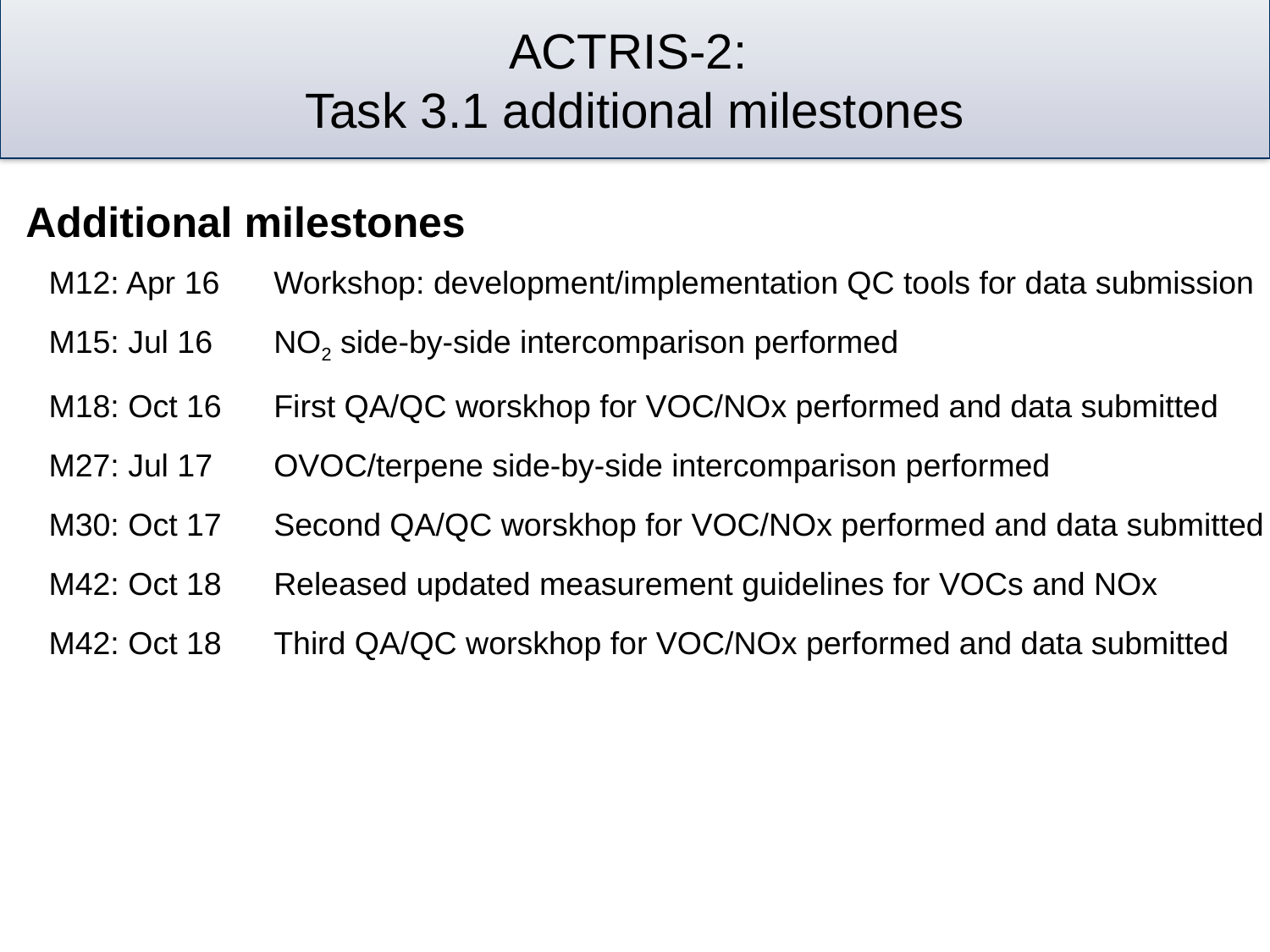

# ACTRIS-2: Task 3.1 additional milestones
Additional milestones
M12: Apr 16     	Workshop: development/implementation QC tools for data submission
M15: Jul 16	NO2 side-by-side intercomparison performed
M18: Oct 16	First QA/QC worskhop for VOC/NOx performed and data submitted
M27: Jul 17	OVOC/terpene side-by-side intercomparison performed
M30: Oct 17	Second QA/QC worskhop for VOC/NOx performed and data submitted
M42: Oct 18	Released updated measurement guidelines for VOCs and NOx
M42: Oct 18	Third QA/QC worskhop for VOC/NOx performed and data submitted